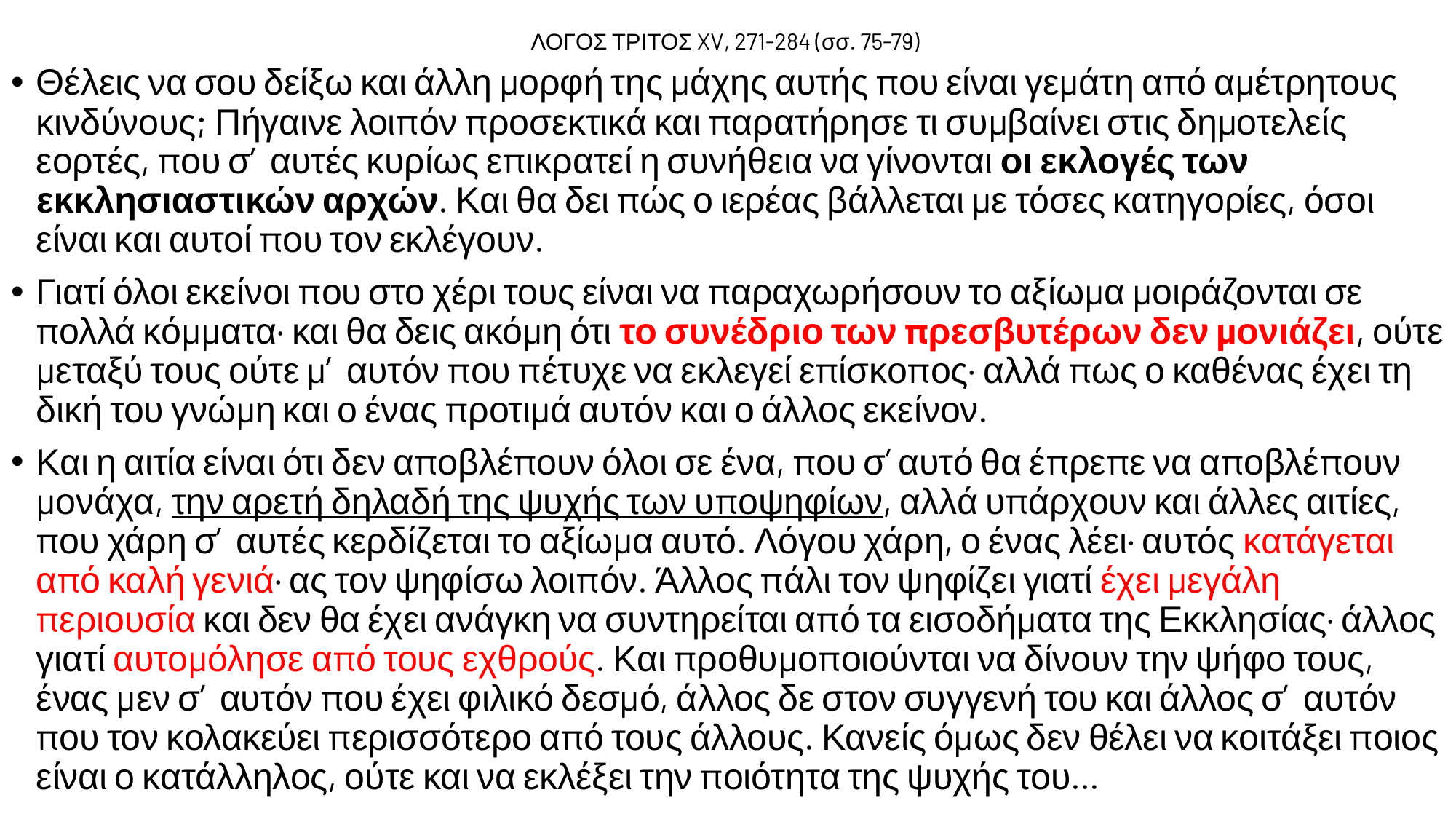

# ΛΟΓΟΣ ΤΡΙΤΟΣ XV, 271-284 (σσ. 75-79)
Θέλεις να σου δείξω και άλλη μορφή της μάχης αυτής που είναι γεμάτη από αμέτρητους κινδύνους; Πήγαινε λοιπόν προσεκτικά και παρατήρησε τι συμβαίνει στις δημοτελείς εορτές, που σ’  αυτές κυρίως επικρατεί η συνήθεια να γίνονται οι εκλογές των εκκλησιαστικών αρχών. Και θα δει πώς ο ιερέας βάλλεται με τόσες κατηγορίες, όσοι είναι και αυτοί που τον εκλέγουν.
Γιατί όλοι εκείνοι που στο χέρι τους είναι να παραχωρήσουν το αξίωμα μοιράζονται σε πολλά κόμματα· και θα δεις ακόμη ότι το συνέδριο των πρεσβυτέρων δεν μονιάζει, ούτε μεταξύ τους ούτε μ’  αυτόν που πέτυχε να εκλεγεί επίσκοπος· αλλά πως ο καθένας έχει τη δική του γνώμη και ο ένας προτιμά αυτόν και ο άλλος εκείνον.
Και η αιτία είναι ότι δεν αποβλέπουν όλοι σε ένα, που σ’ αυτό θα έπρεπε να αποβλέπουν μονάχα, την αρετή δηλαδή της ψυχής των υποψηφίων, αλλά υπάρχουν και άλλες αιτίες, που χάρη σ’  αυτές κερδίζεται το αξίωμα αυτό. Λόγου χάρη, ο ένας λέει· αυτός κατάγεται από καλή γενιά· ας τον ψηφίσω λοιπόν. Άλλος πάλι τον ψηφίζει γιατί έχει μεγάλη περιουσία και δεν θα έχει ανάγκη να συντηρείται από τα εισοδήματα της Εκκλησίας· άλλος γιατί αυτομόλησε από τους εχθρούς. Και προθυμοποιούνται να δίνουν την ψήφο τους, ένας μεν σ’  αυτόν που έχει φιλικό δεσμό, άλλος δε στον συγγενή του και άλλος σ’  αυτόν που τον κολακεύει περισσότερο από τους άλλους. Κανείς όμως δεν θέλει να κοιτάξει ποιος είναι ο κατάλληλος, ούτε και να εκλέξει την ποιότητα της ψυχής του…